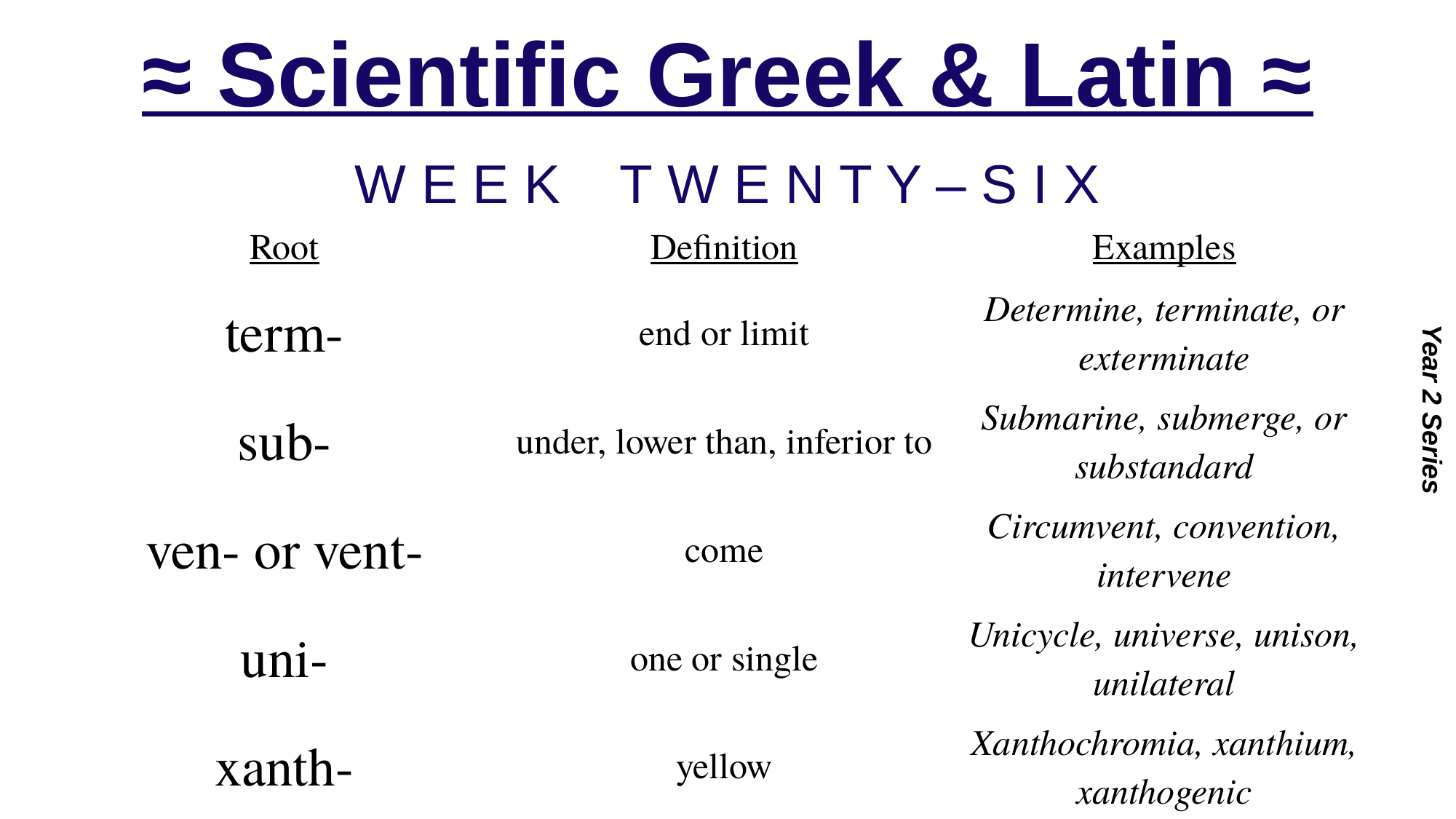

# ≈ Scientific Greek & Latin ≈
Year 2 Series
W E E K    T W E N T Y – S I X
| Root | Definition | Examples |
| --- | --- | --- |
| term- | end or limit | Determine, terminate, or exterminate |
| sub- | under, lower than, inferior to | Submarine, submerge, or substandard |
| ven- or vent- | come | Circumvent, convention, intervene |
| uni- | one or single | Unicycle, universe, unison, unilateral |
| xanth- | yellow | Xanthochromia, xanthium, xanthogenic |